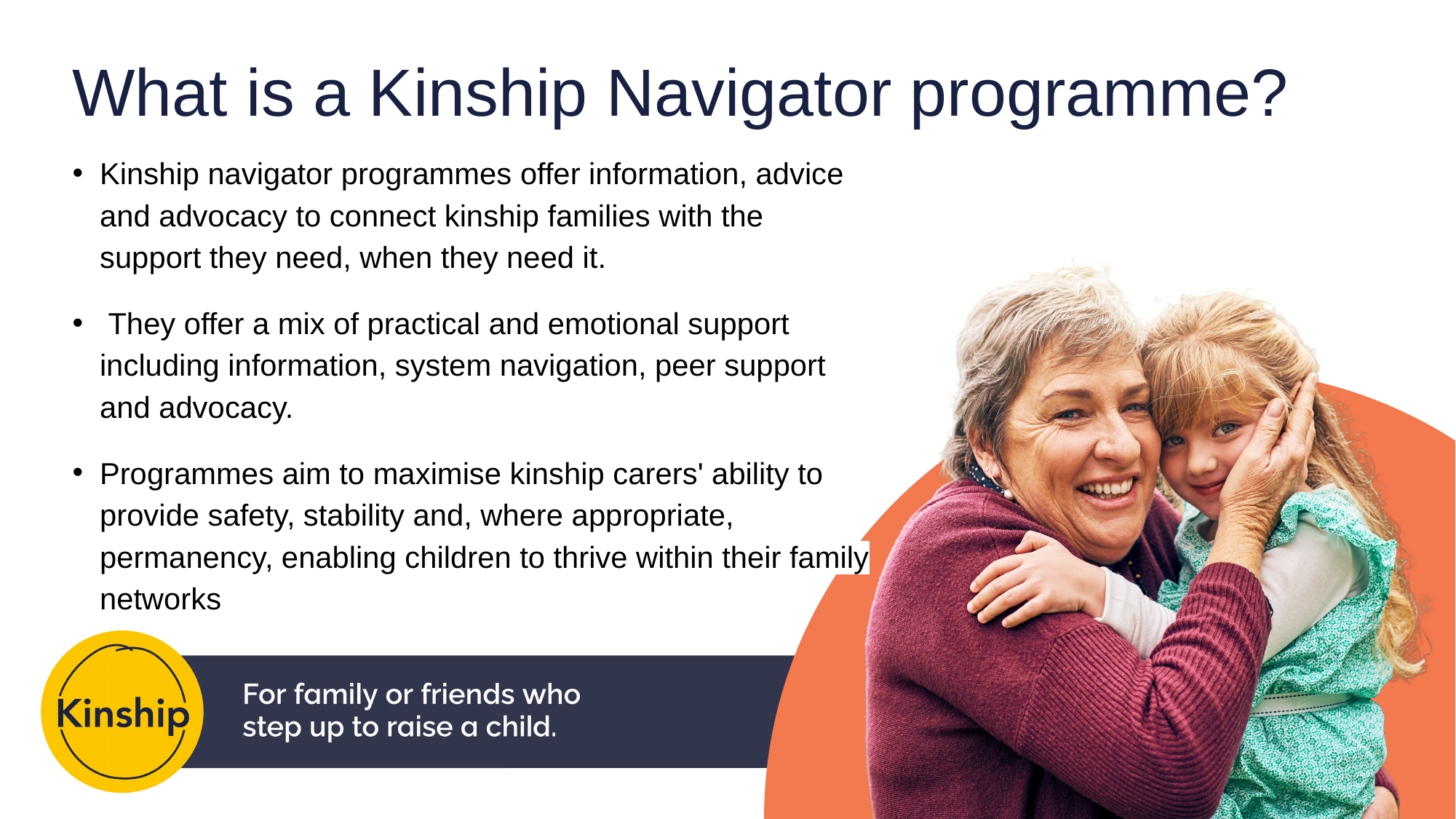

# What is a Kinship Navigator programme?
Kinship navigator programmes offer information, advice and advocacy to connect kinship families with the support they need, when they need it.
 They offer a mix of practical and emotional support including information, system navigation, peer support and advocacy.
Programmes aim to maximise kinship carers' ability to provide safety, stability and, where appropriate, permanency, enabling children to thrive within their family networks